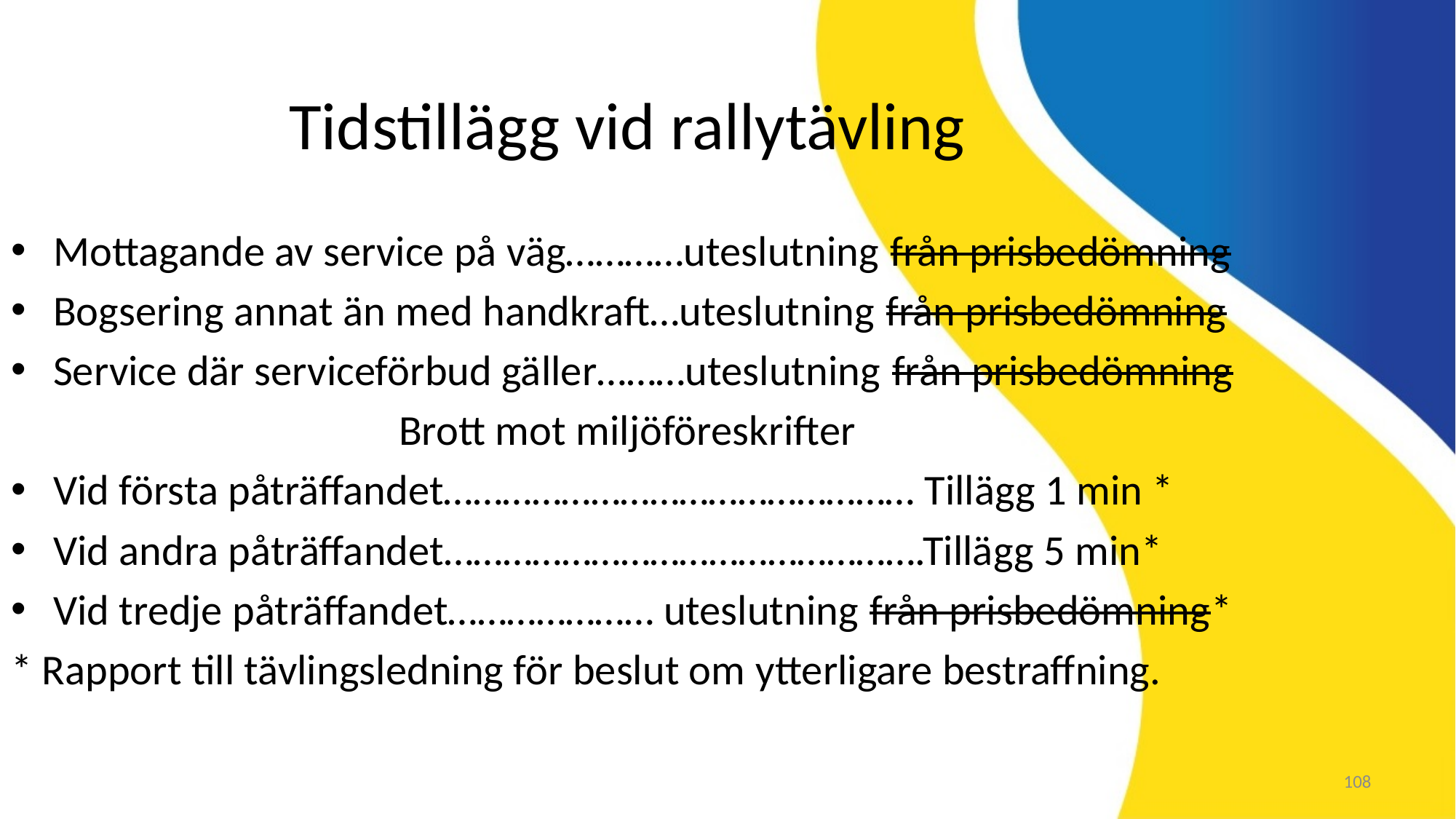

Tidstillägg vid rallytävling
Mottagande av service på väg…………uteslutning från prisbedömning
Bogsering annat än med handkraft…uteslutning från prisbedömning
Service där serviceförbud gäller………uteslutning från prisbedömning
Brott mot miljöföreskrifter
Vid första påträffandet………………………………………… Tillägg 1 min *
Vid andra påträffandet………………………………………….Tillägg 5 min*
Vid tredje påträffandet………………… uteslutning från prisbedömning*
* Rapport till tävlingsledning för beslut om ytterligare bestraffning.
108